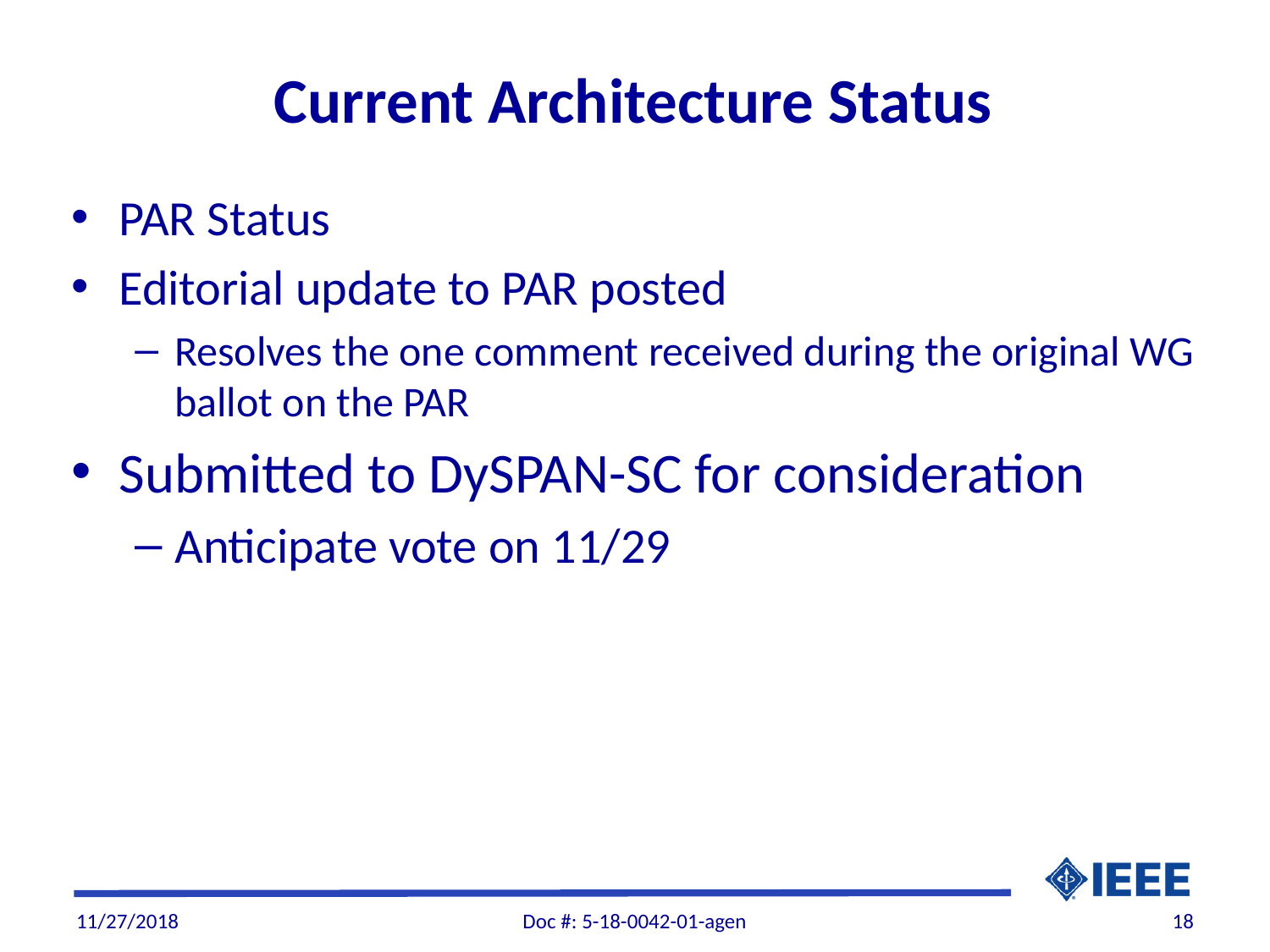

# Current Architecture Status
PAR Status
Editorial update to PAR posted
Resolves the one comment received during the original WG ballot on the PAR
Submitted to DySPAN-SC for consideration
Anticipate vote on 11/29

11/27/2018
Doc #: 5-18-0042-01-agen
18